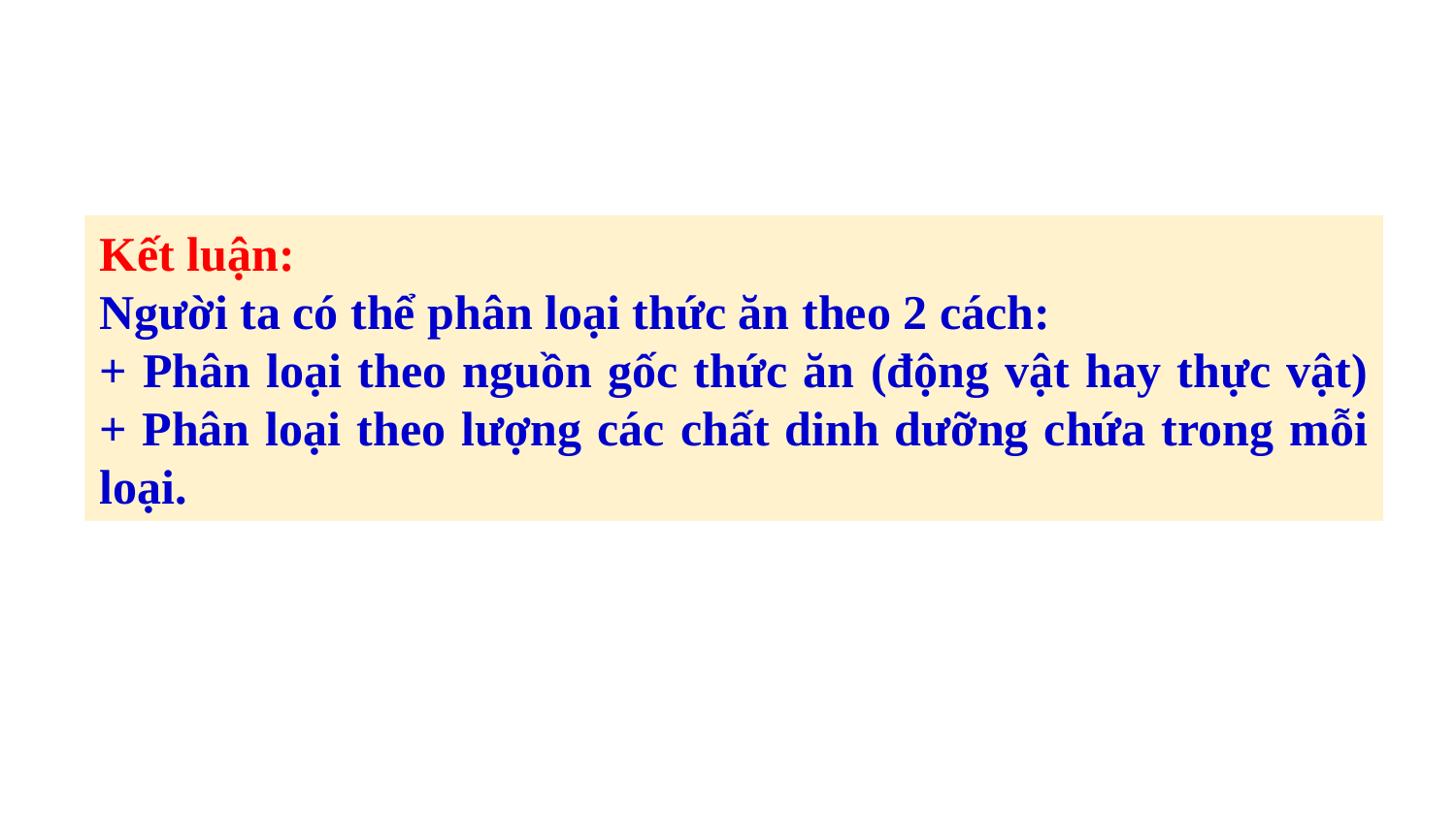

Kết luận:
Người ta có thể phân loại thức ăn theo 2 cách:
+ Phân loại theo nguồn gốc thức ăn (động vật hay thực vật)
+ Phân loại theo lượng các chất dinh dưỡng chứa trong mỗi loại.